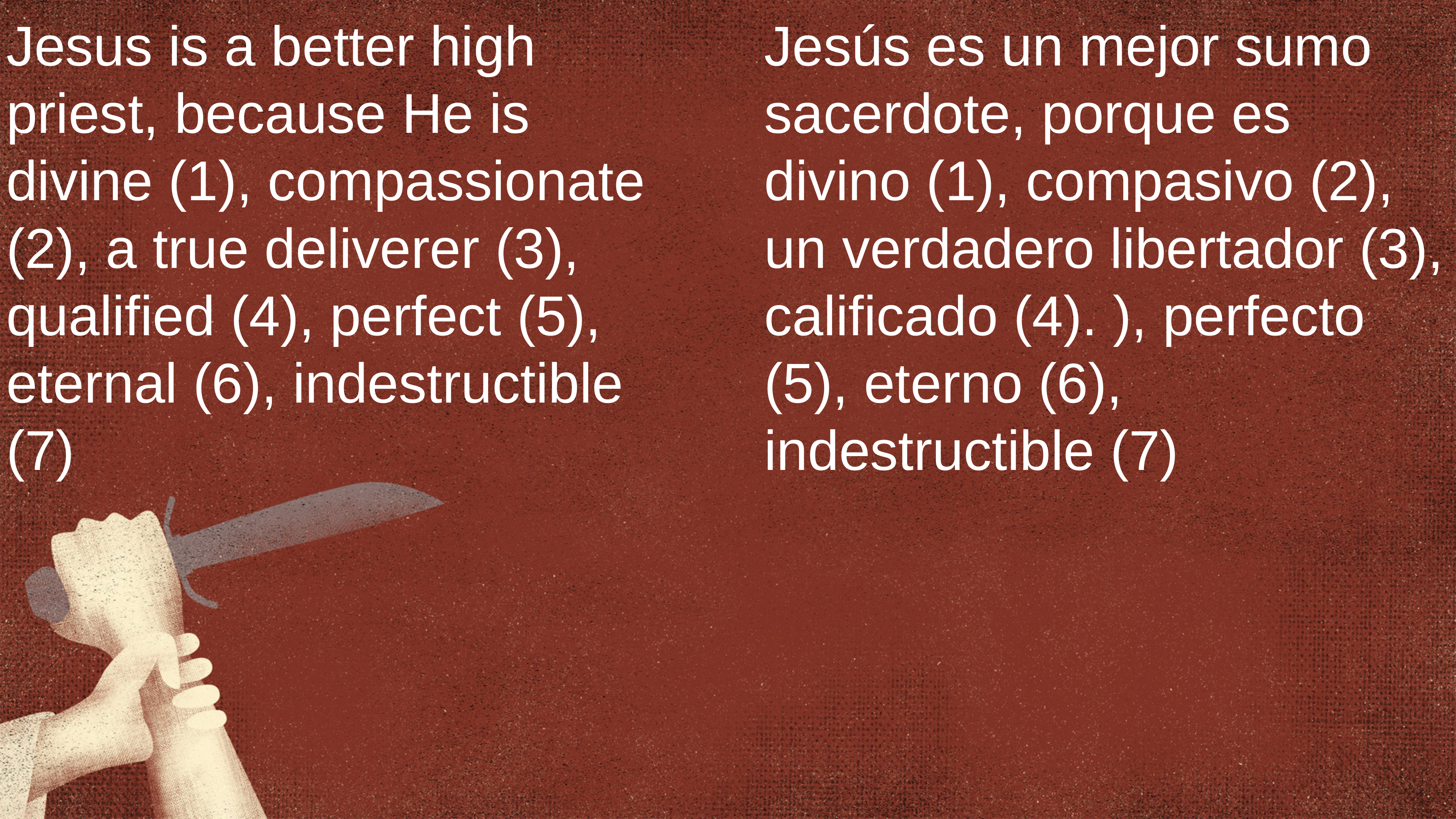

Jesus is a better high priest, because He is divine (1), compassionate (2), a true deliverer (3), qualified (4), perfect (5), eternal (6), indestructible (7)

Jesús es un mejor sumo sacerdote, porque es divino (1), compasivo (2), un verdadero libertador (3), calificado (4). ), perfecto (5), eterno (6), indestructible (7)